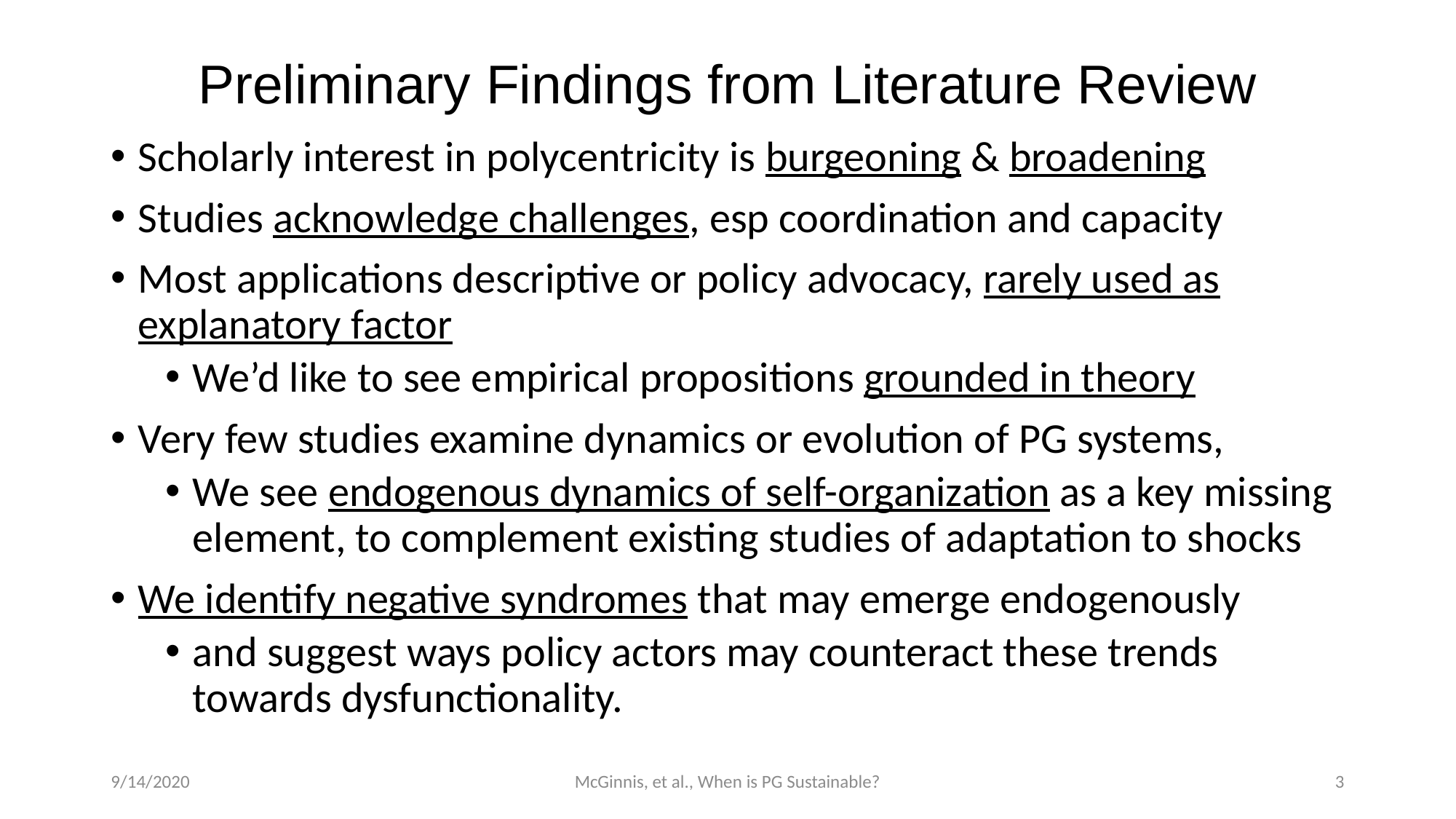

# Preliminary Findings from Literature Review
Scholarly interest in polycentricity is burgeoning & broadening
Studies acknowledge challenges, esp coordination and capacity
Most applications descriptive or policy advocacy, rarely used as explanatory factor
We’d like to see empirical propositions grounded in theory
Very few studies examine dynamics or evolution of PG systems,
We see endogenous dynamics of self-organization as a key missing element, to complement existing studies of adaptation to shocks
We identify negative syndromes that may emerge endogenously
and suggest ways policy actors may counteract these trends towards dysfunctionality.
9/14/2020
McGinnis, et al., When is PG Sustainable?
3